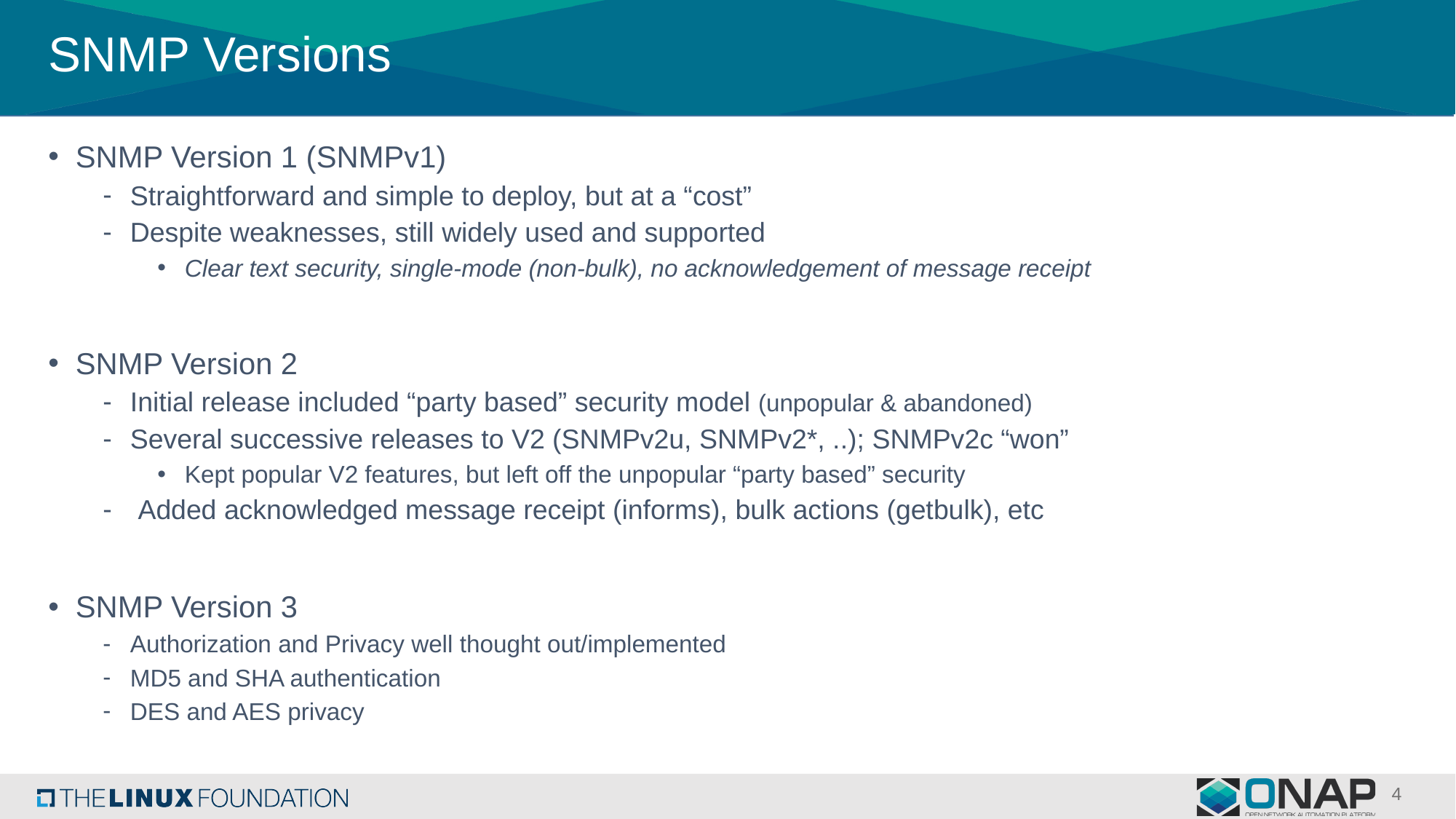

# SNMP Versions
SNMP Version 1 (SNMPv1)
Straightforward and simple to deploy, but at a “cost”
Despite weaknesses, still widely used and supported
Clear text security, single-mode (non-bulk), no acknowledgement of message receipt

SNMP Version 2
Initial release included “party based” security model (unpopular & abandoned)
Several successive releases to V2 (SNMPv2u, SNMPv2*, ..); SNMPv2c “won”
Kept popular V2 features, but left off the unpopular “party based” security
 Added acknowledged message receipt (informs), bulk actions (getbulk), etc

SNMP Version 3
Authorization and Privacy well thought out/implemented
MD5 and SHA authentication
DES and AES privacy
4